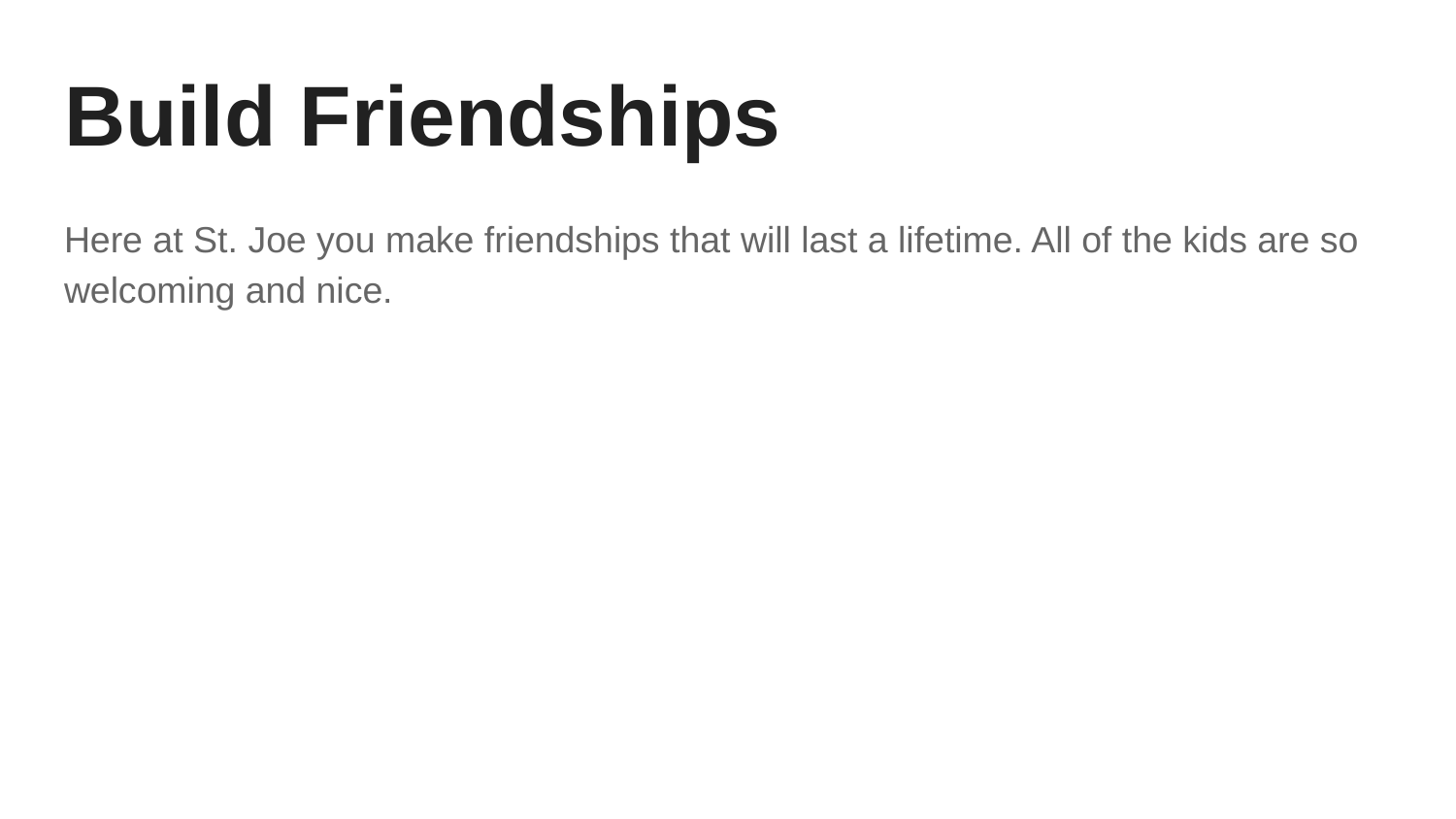

# Build Friendships
Here at St. Joe you make friendships that will last a lifetime. All of the kids are so welcoming and nice.